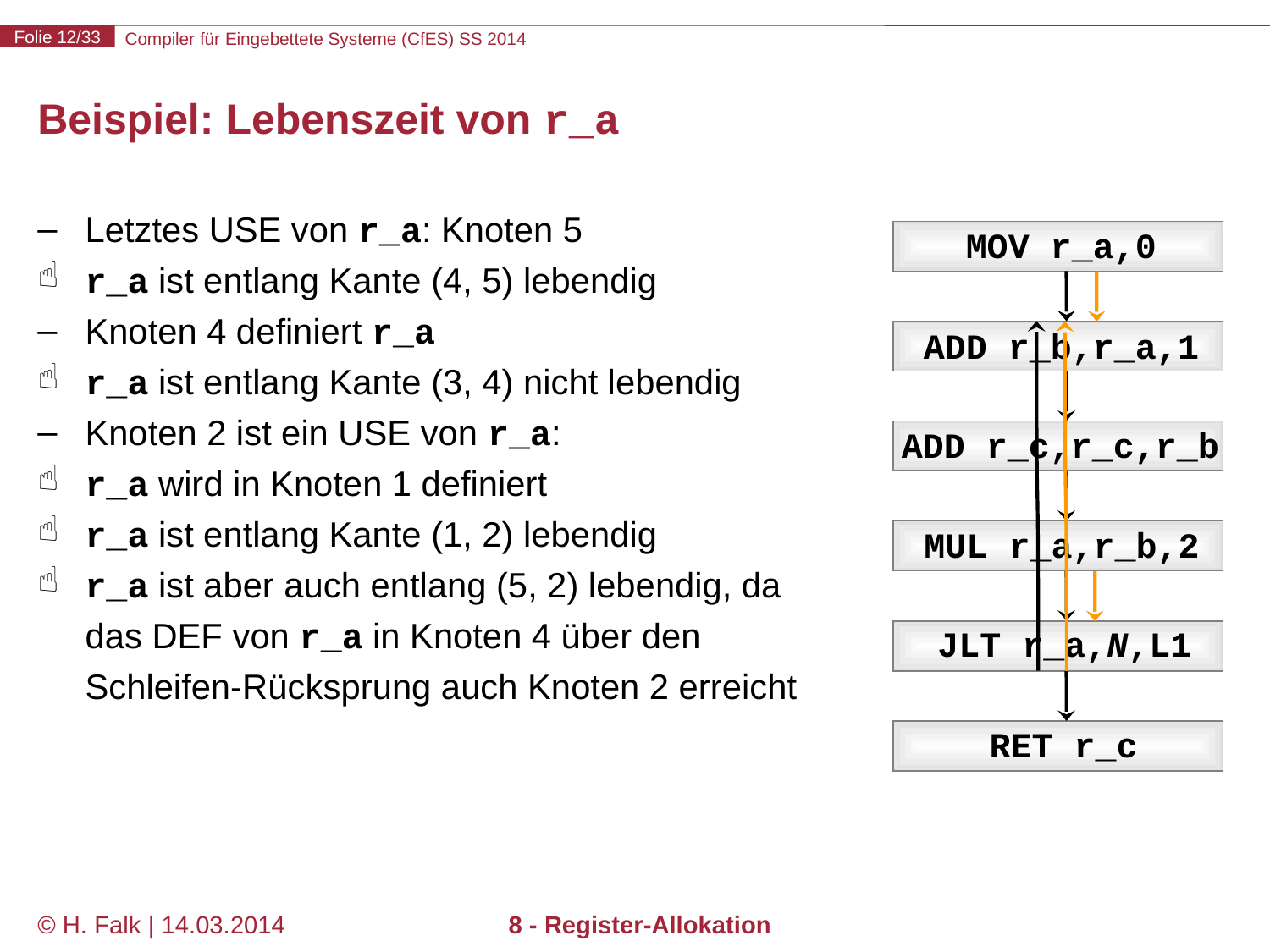

# Beispiel: Lebenszeit von r_a
Letztes USE von r_a: Knoten 5
r_a ist entlang Kante (4, 5) lebendig
Knoten 4 definiert r_a
r_a ist entlang Kante (3, 4) nicht lebendig
Knoten 2 ist ein USE von r_a:
r_a wird in Knoten 1 definiert
r_a ist entlang Kante (1, 2) lebendig
r_a ist aber auch entlang (5, 2) lebendig, da das DEF von r_a in Knoten 4 über den Schleifen-Rücksprung auch Knoten 2 erreicht

1
MOV r_a,0

2

ADD r_b,r_a,1

3

ADD r_c,r_c,r_b

4

MUL r_a,r_b,2

5

JLT r_a,N,L1

6

RET r_c
© H. Falk | 14.03.2014
8 - Register-Allokation